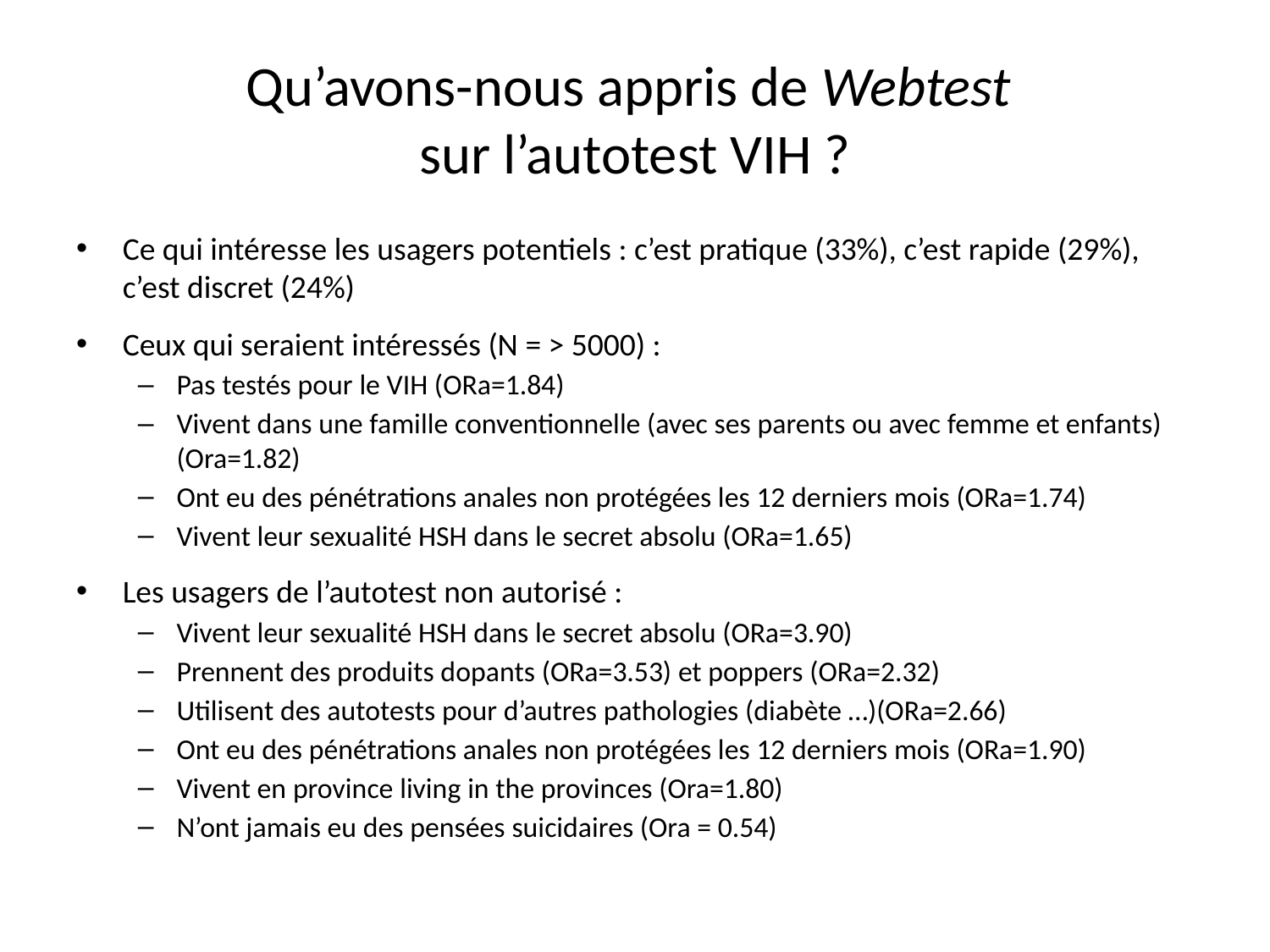

# Qu’avons-nous appris de Webtest sur l’autotest VIH ?
Ce qui intéresse les usagers potentiels : c’est pratique (33%), c’est rapide (29%), c’est discret (24%)
Ceux qui seraient intéressés (N = > 5000) :
Pas testés pour le VIH (ORa=1.84)
Vivent dans une famille conventionnelle (avec ses parents ou avec femme et enfants) (Ora=1.82)
Ont eu des pénétrations anales non protégées les 12 derniers mois (ORa=1.74)
Vivent leur sexualité HSH dans le secret absolu (ORa=1.65)
Les usagers de l’autotest non autorisé :
Vivent leur sexualité HSH dans le secret absolu (ORa=3.90)
Prennent des produits dopants (ORa=3.53) et poppers (ORa=2.32)
Utilisent des autotests pour d’autres pathologies (diabète …)(ORa=2.66)
Ont eu des pénétrations anales non protégées les 12 derniers mois (ORa=1.90)
Vivent en province living in the provinces (Ora=1.80)
N’ont jamais eu des pensées suicidaires (Ora = 0.54)